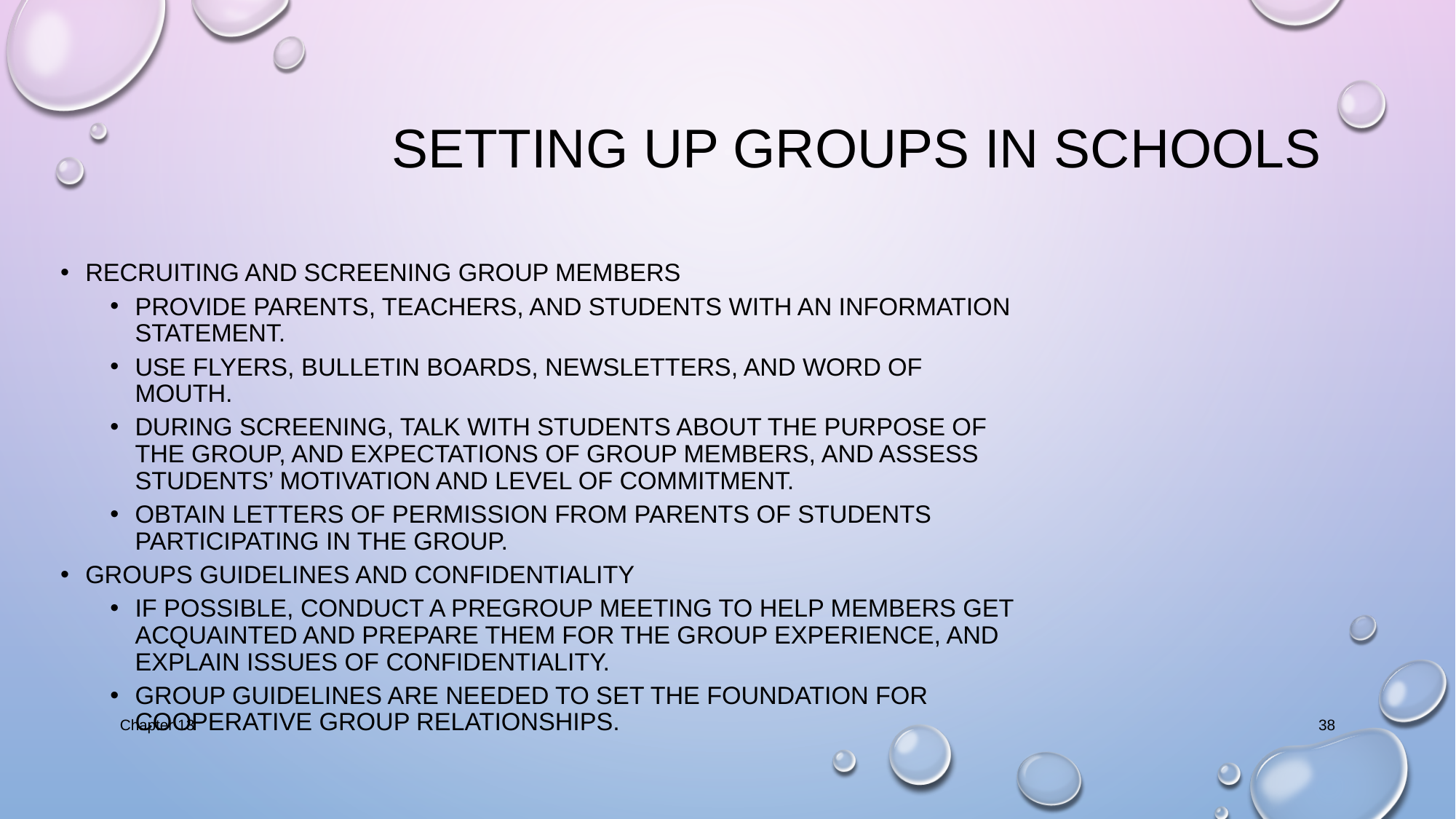

Setting up Groups in Schools
Recruiting and screening group members
Provide parents, teachers, and students with an information statement.
Use flyers, bulletin boards, newsletters, and word of mouth.
During screening, talk with students about the purpose of the group, and expectations of group members, and assess students’ motivation and level of commitment.
Obtain letters of permission from parents of students participating in the group.
Groups guidelines and confidentiality
If possible, conduct a pregroup meeting to help members get acquainted and prepare them for the group experience, and explain issues of confidentiality.
Group guidelines are needed to set the foundation for cooperative group relationships.

Chapter 13
38